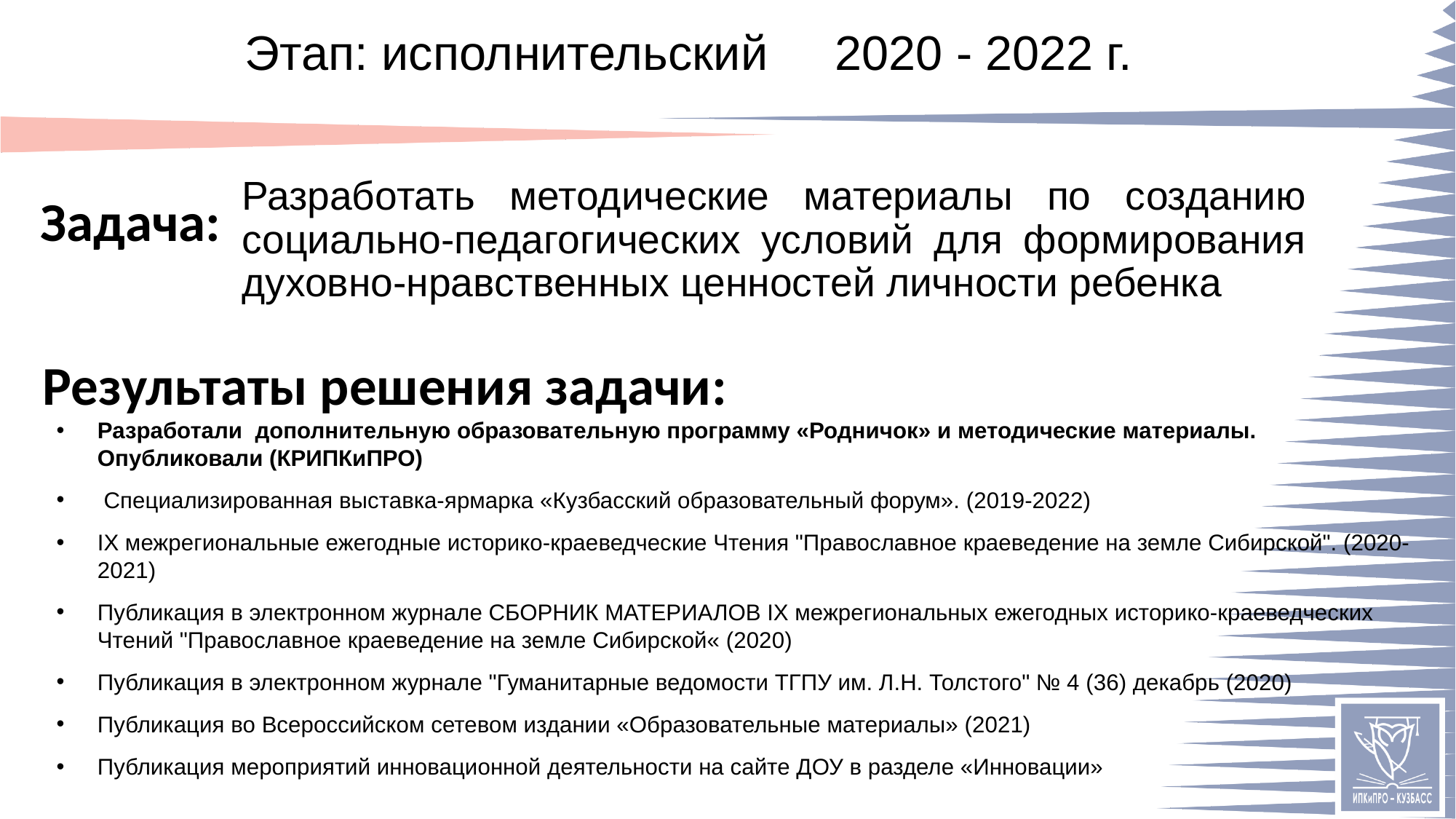

# Этап: исполнительский     2020 - 2022 г.
Разработать методические материалы по созданию социально-педагогических условий для формирования духовно-нравственных ценностей личности ребенка

Разработали  дополнительную образовательную программу «Родничок» и методические материалы. Опубликовали (КРИПКиПРО)
 Специализированная выставка-ярмарка «Кузбасский образовательный форум». (2019-2022)
IX межрегиональные ежегодные историко-краеведческие Чтения "Православное краеведение на земле Сибирской". (2020-2021)
Публикация в электронном журнале СБОРНИК МАТЕРИАЛОВ IX межрегиональных ежегодных историко-краеведческих Чтений "Православное краеведение на земле Сибирской« (2020)
Публикация в электронном журнале "Гуманитарные ведомости ТГПУ им. Л.Н. Толстого" № 4 (36) декабрь (2020)
Публикация во Всероссийском сетевом издании «Образовательные материалы» (2021)
Публикация мероприятий инновационной деятельности на сайте ДОУ в разделе «Инновации»